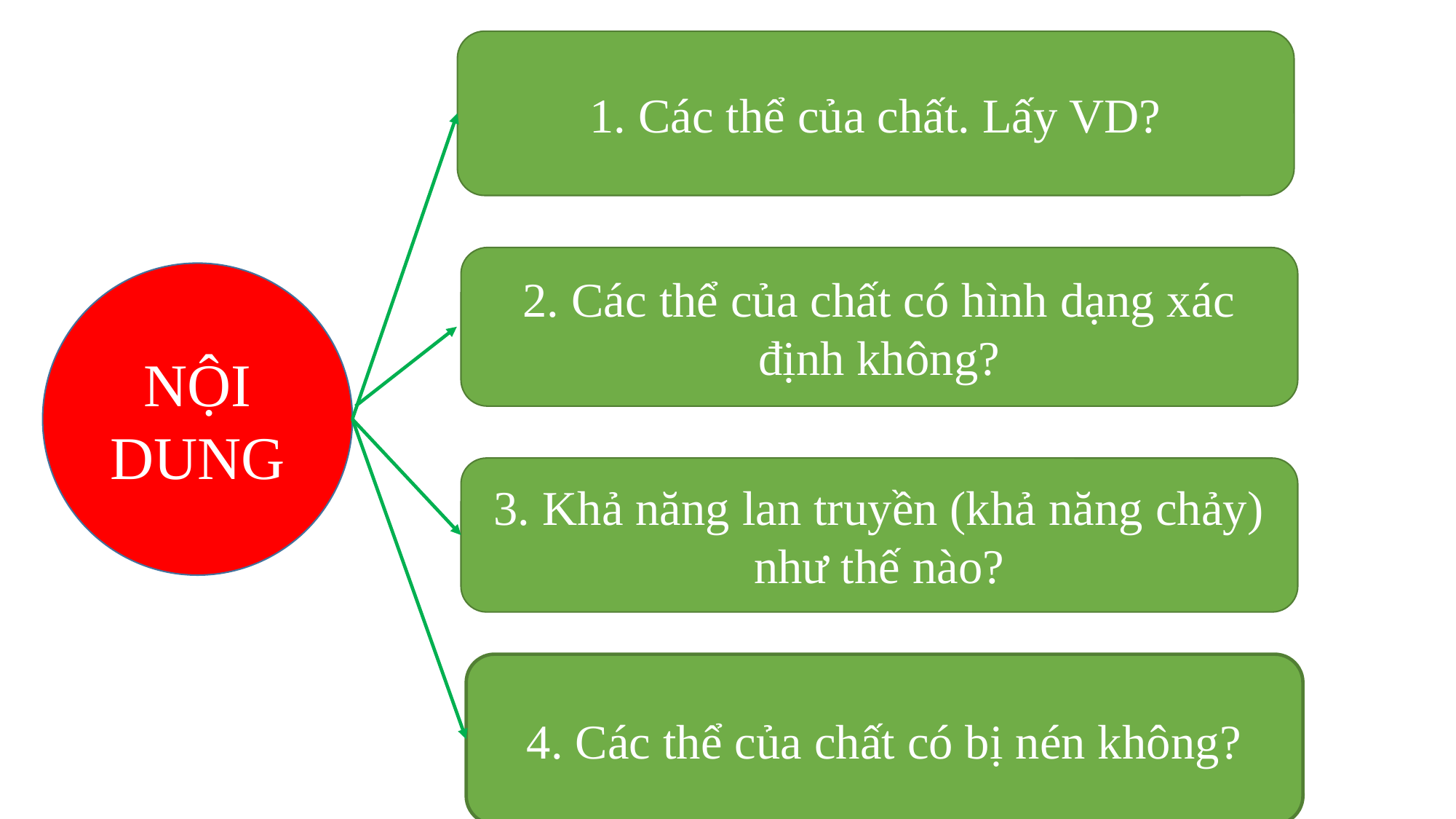

1. Các thể của chất. Lấy VD?
2. Các thể của chất có hình dạng xác định không?
NỘI DUNG
3. Khả năng lan truyền (khả năng chảy) như thế nào?
4. Các thể của chất có bị nén không?